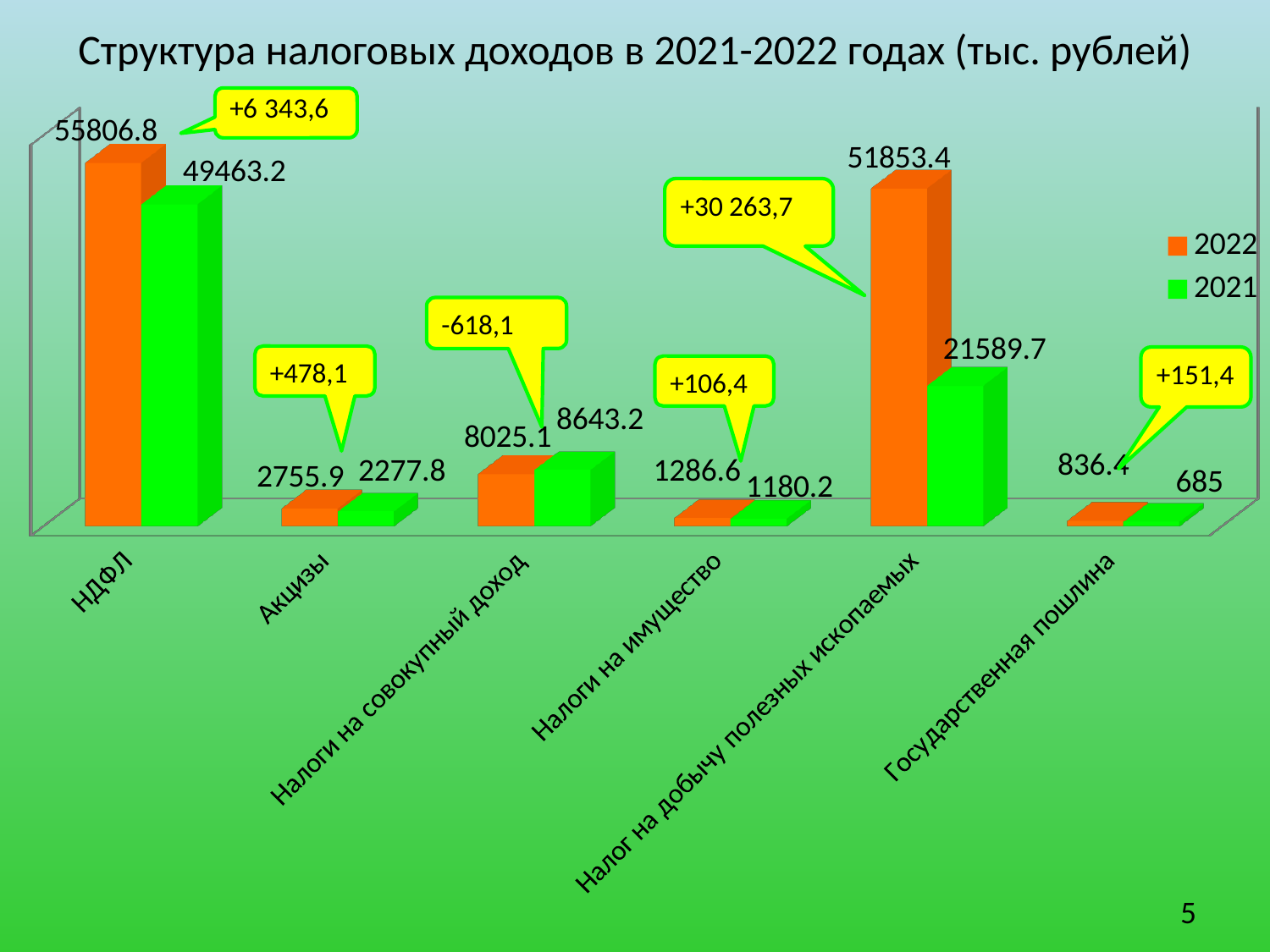

# Структура налоговых доходов в 2021-2022 годах (тыс. рублей)

[unsupported chart]

+30 263,7
-618,1
+478,1
+151,4
+106,4
5